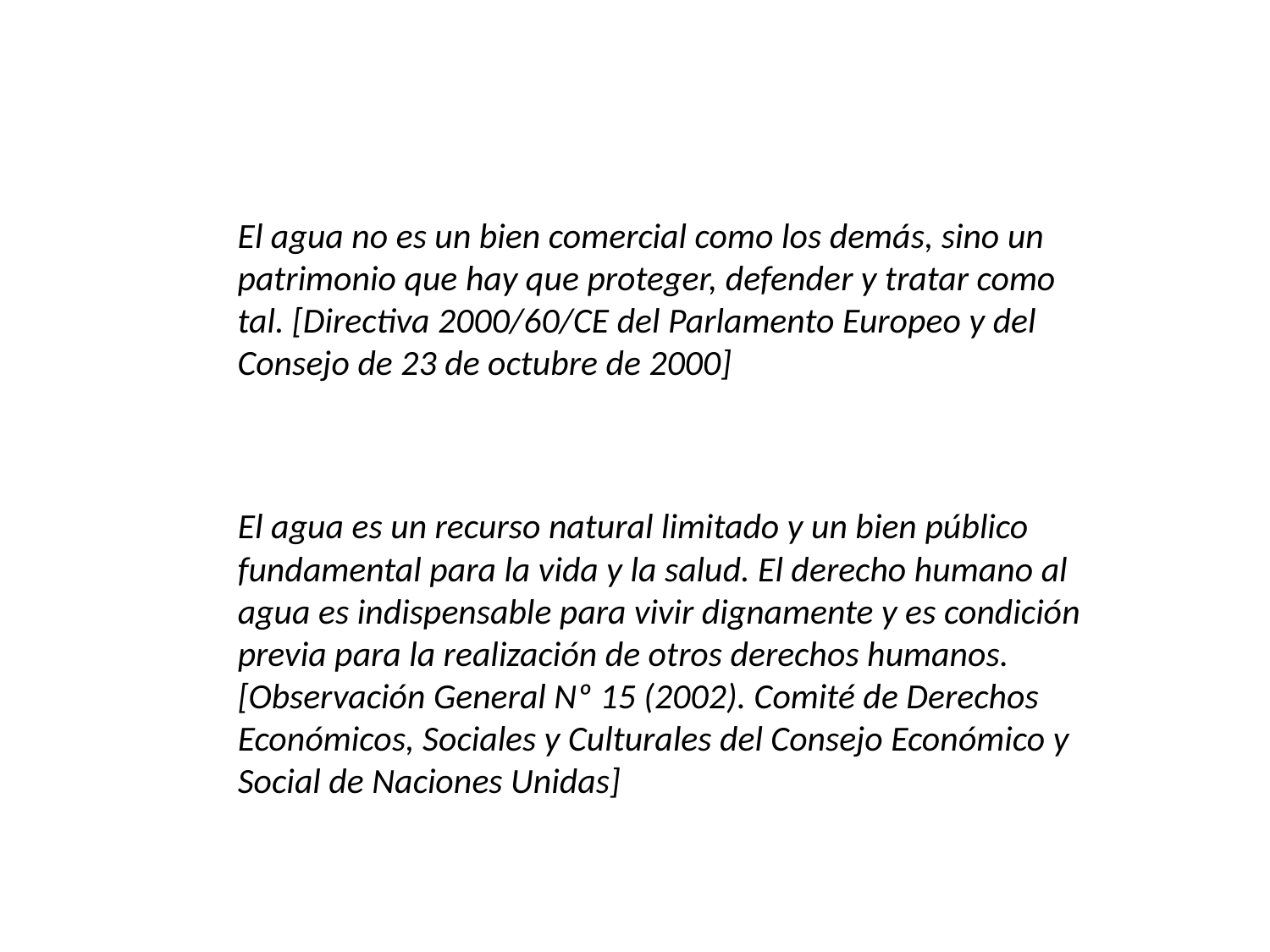

El agua no es un bien comercial como los demás, sino un patrimonio que hay que proteger, defender y tratar como tal. [Directiva 2000/60/CE del Parlamento Europeo y del Consejo de 23 de octubre de 2000]
El agua es un recurso natural limitado y un bien público fundamental para la vida y la salud. El derecho humano al agua es indispensable para vivir dignamente y es condición previa para la realización de otros derechos humanos.  [Observación General Nº 15 (2002). Comité de Derechos Económicos, Sociales y Culturales del Consejo Económico y Social de Naciones Unidas]